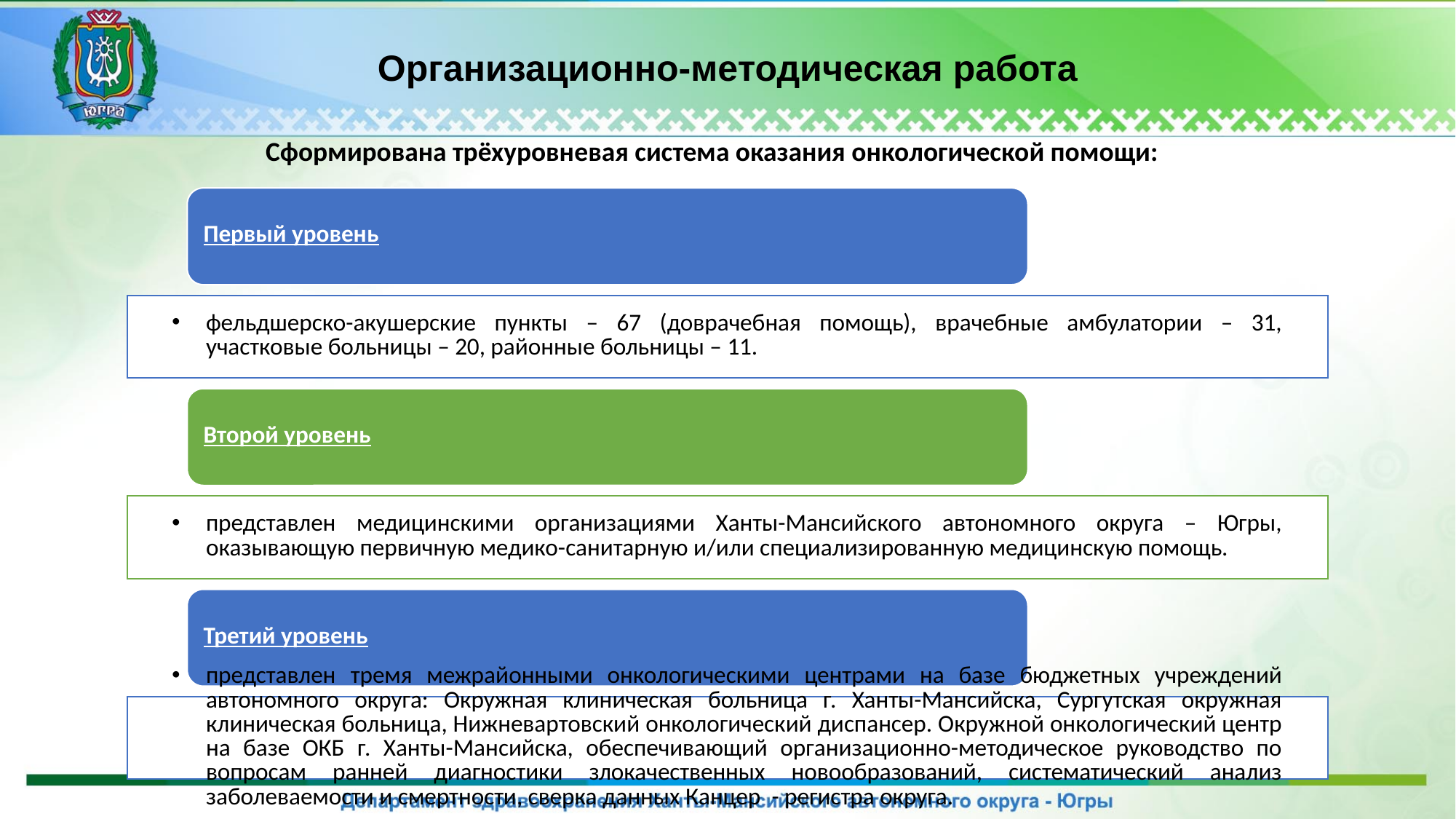

Организационно-методическая работа
Сформирована трёхуровневая система оказания онкологической помощи:
Первый уровень
Второй уровень
Третий уровень
фельдшерско-акушерские пункты – 67 (доврачебная помощь), врачебные амбулатории – 31, участковые больницы – 20, районные больницы – 11.
представлен медицинскими организациями Ханты-Мансийского автономного округа – Югры, оказывающую первичную медико-санитарную и/или специализированную медицинскую помощь.
представлен тремя межрайонными онкологическими центрами на базе бюджетных учреждений автономного округа: Окружная клиническая больница г. Ханты-Мансийска, Сургутская окружная клиническая больница, Нижневартовский онкологический диспансер. Окружной онкологический центр на базе ОКБ г. Ханты-Мансийска, обеспечивающий организационно-методическое руководство по вопросам ранней диагностики злокачественных новообразований, систематический анализ заболеваемости и смертности, сверка данных Канцер  - регистра округа.